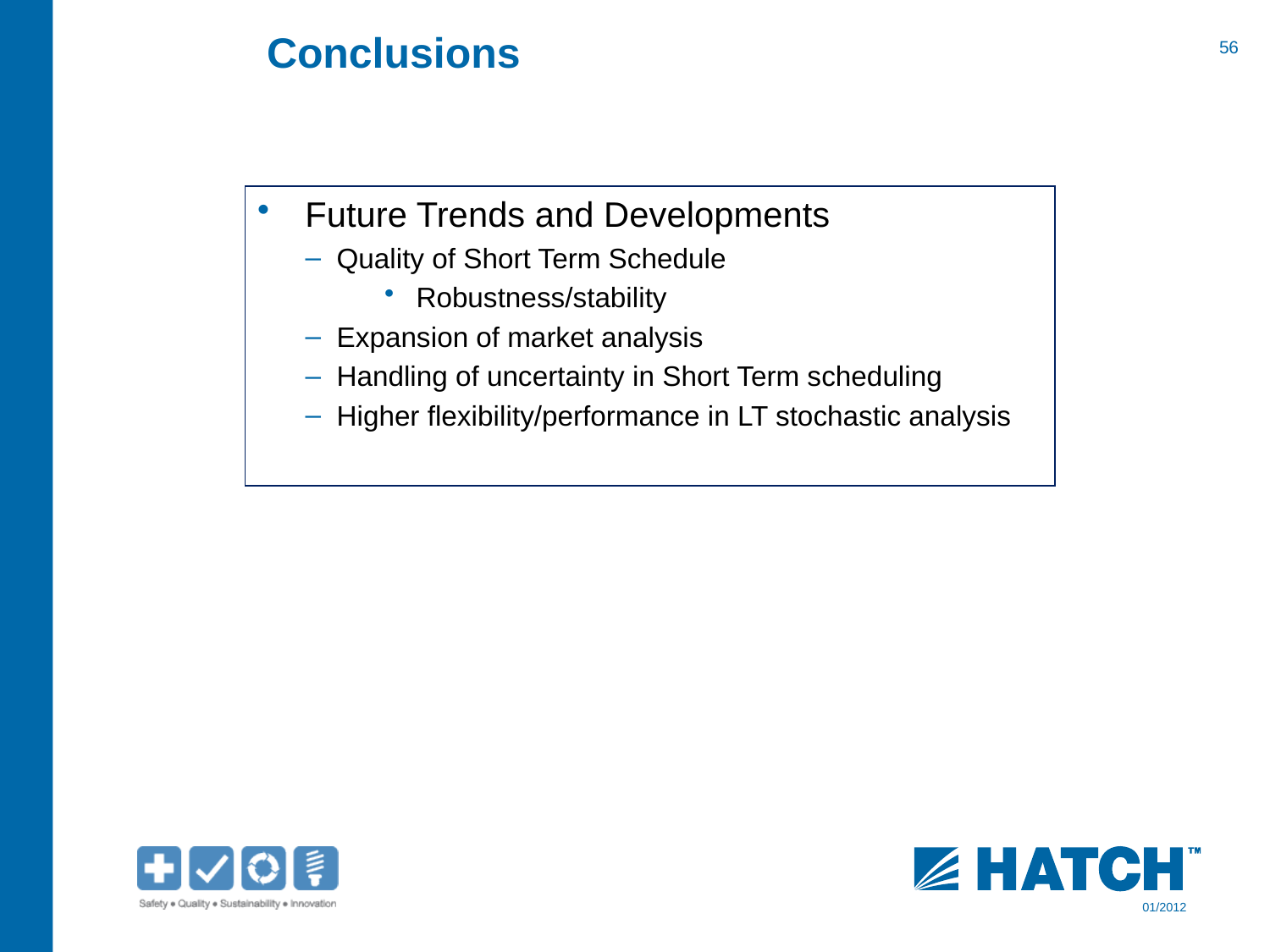

# Conclusions
Future Trends and Developments
Quality of Short Term Schedule
Robustness/stability
Expansion of market analysis
Handling of uncertainty in Short Term scheduling
Higher flexibility/performance in LT stochastic analysis